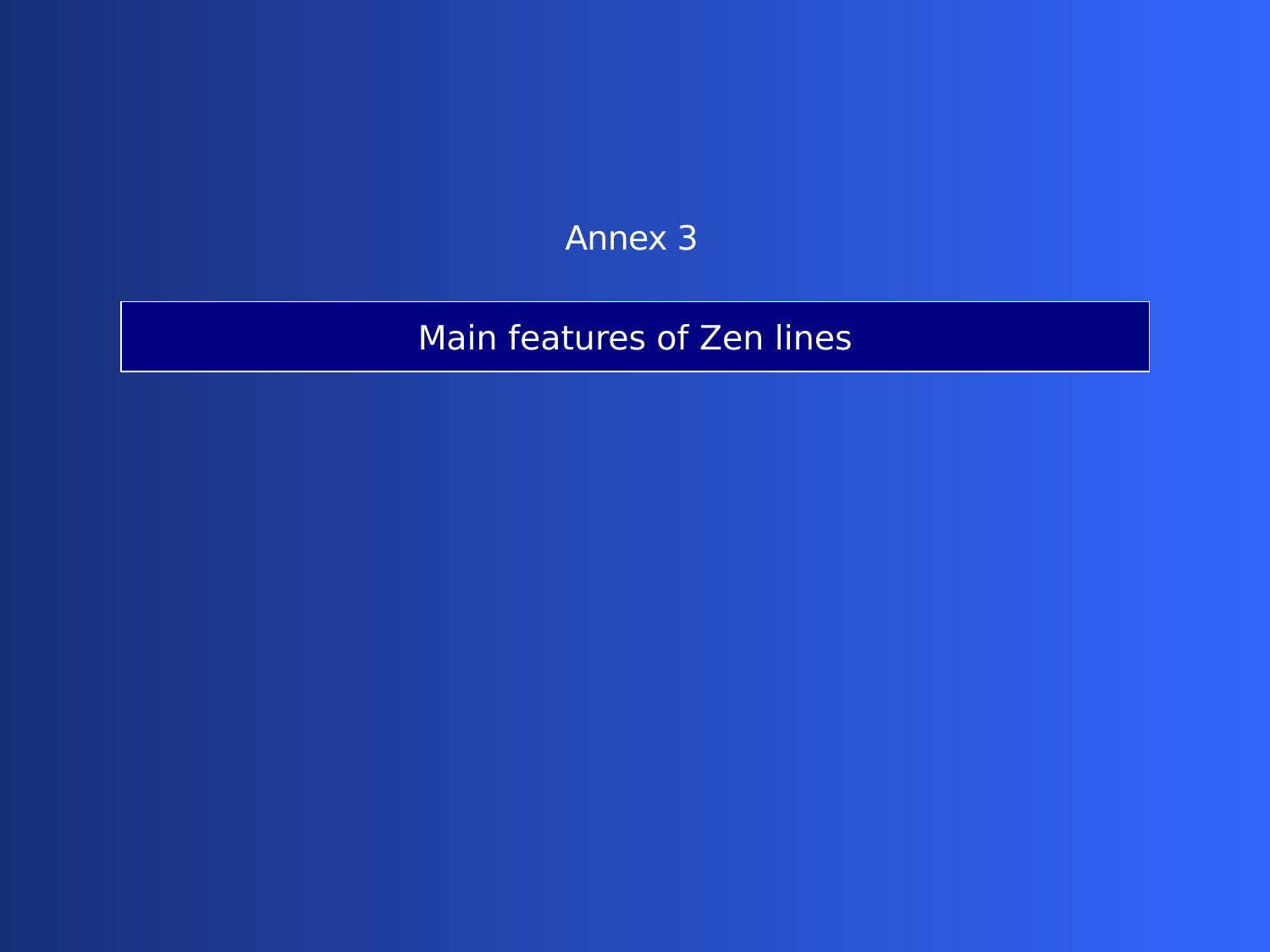

Annex 3
Main features of Zen lines